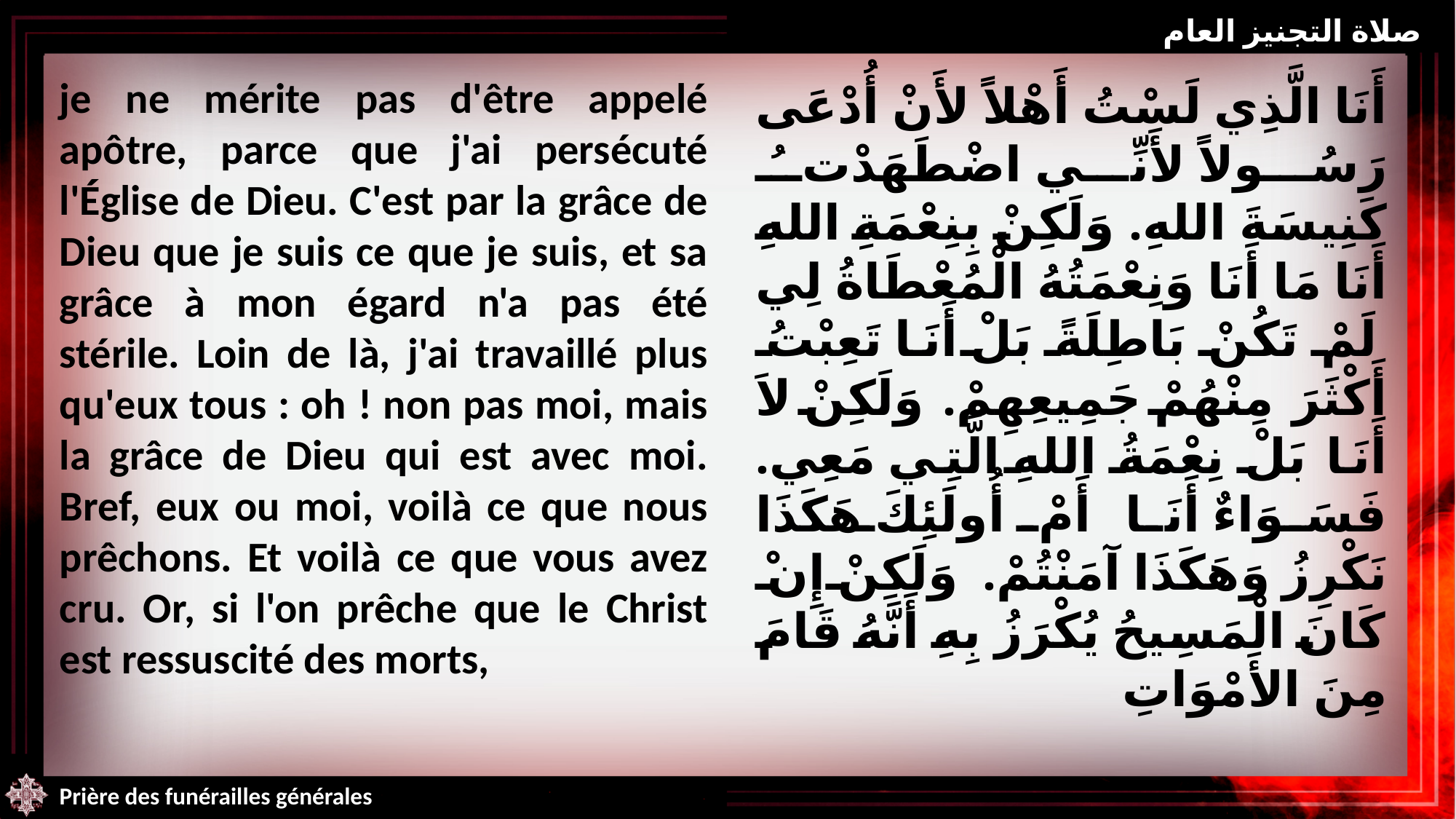

صلاة التجنيز العام
je ne mérite pas d'être appelé apôtre, parce que j'ai persécuté l'Église de Dieu. C'est par la grâce de Dieu que je suis ce que je suis, et sa grâce à mon égard n'a pas été stérile. Loin de là, j'ai travaillé plus qu'eux tous : oh ! non pas moi, mais la grâce de Dieu qui est avec moi. Bref, eux ou moi, voilà ce que nous prêchons. Et voilà ce que vous avez cru. Or, si l'on prêche que le Christ est ressuscité des morts,
أَنَا الَّذِي لَسْتُ أَهْلاً لأَنْ أُدْعَى رَسُولاً لأَنِّي اضْطَهَدْتُ كَنِيسَةَ اللهِ. وَلَكِنْ بِنِعْمَةِ اللهِ أَنَا مَا أَنَا وَنِعْمَتُهُ الْمُعْطَاةُ لِي لَمْ تَكُنْ بَاطِلَةً بَلْ أَنَا تَعِبْتُ أَكْثَرَ مِنْهُمْ جَمِيعِهِمْ. وَلَكِنْ لاَ أَنَا بَلْ نِعْمَةُ اللهِ الَّتِي مَعِي. فَسَوَاءٌ أَنَا أَمْ أُولَئِكَ هَكَذَا نَكْرِزُ وَهَكَذَا آمَنْتُمْ. وَلَكِنْ إِنْ كَانَ الْمَسِيحُ يُكْرَزُ بِهِ أَنَّهُ قَامَ مِنَ الأَمْوَاتِ
Prière des funérailles générales